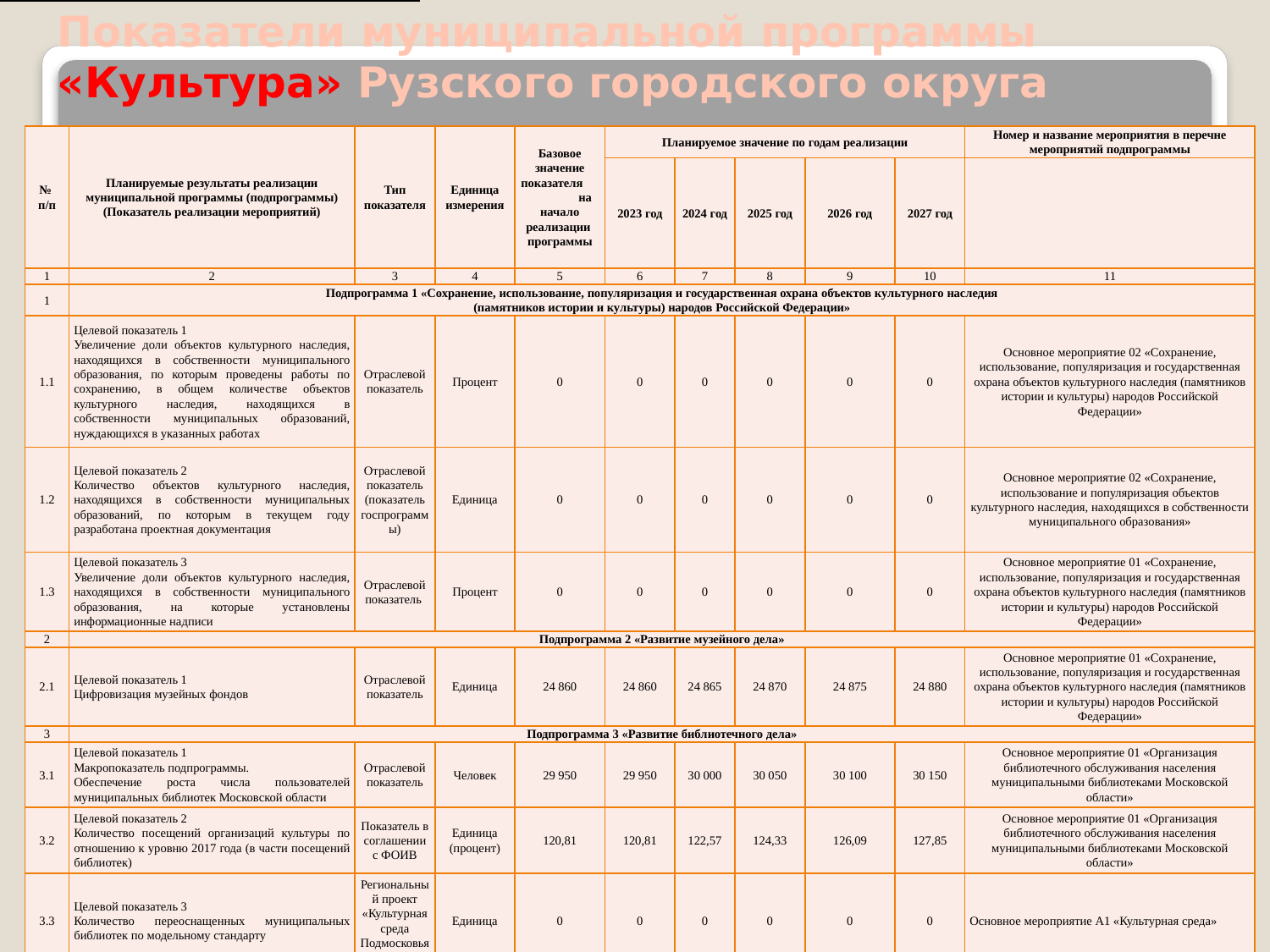

# Показатели муниципальной программы «Культура» Рузского городского округа
| № п/п | Планируемые результаты реализации муниципальной программы (подпрограммы) (Показатель реализации мероприятий) | Тип показателя | Единица измерения | Базовое значение показателя на начало реализации программы | Планируемое значение по годам реализации |  |  |  |  | Номер и название мероприятия в перечне мероприятий подпрограммы |
| --- | --- | --- | --- | --- | --- | --- | --- | --- | --- | --- |
|  |  |  |  |  | 2023 год | 2024 год | 2025 год | 2026 год | 2027 год |  |
| 1 | 2 | 3 | 4 | 5 | 6 | 7 | 8 | 9 | 10 | 11 |
| 1 | Подпрограмма 1 «Сохранение, использование, популяризация и государственная охрана объектов культурного наследия (памятников истории и культуры) народов Российской Федерации» |  |  |  |  |  |  |  |  |  |
| 1.1 | Целевой показатель 1 Увеличение доли объектов культурного наследия, находящихся в собственности муниципального образования, по которым проведены работы по сохранению, в общем количестве объектов культурного наследия, находящихся в собственности муниципальных образований, нуждающихся в указанных работах | Отраслевой показатель | Процент | 0 | 0 | 0 | 0 | 0 | 0 | Основное мероприятие 02 «Сохранение, использование, популяризация и государственная охрана объектов культурного наследия (памятников истории и культуры) народов Российской Федерации» |
| 1.2 | Целевой показатель 2 Количество объектов культурного наследия, находящихся в собственности муниципальных образований, по которым в текущем году разработана проектная документация | Отраслевой показатель (показатель госпрограммы) | Единица | 0 | 0 | 0 | 0 | 0 | 0 | Основное мероприятие 02 «Сохранение, использование и популяризация объектов культурного наследия, находящихся в собственности муниципального образования» |
| 1.3 | Целевой показатель 3 Увеличение доли объектов культурного наследия, находящихся в собственности муниципального образования, на которые установлены информационные надписи | Отраслевой показатель | Процент | 0 | 0 | 0 | 0 | 0 | 0 | Основное мероприятие 01 «Сохранение, использование, популяризация и государственная охрана объектов культурного наследия (памятников истории и культуры) народов Российской Федерации» |
| 2 | Подпрограмма 2 «Развитие музейного дела» |  |  |  |  |  |  |  |  |  |
| 2.1 | Целевой показатель 1 Цифровизация музейных фондов | Отраслевой показатель | Единица | 24 860 | 24 860 | 24 865 | 24 870 | 24 875 | 24 880 | Основное мероприятие 01 «Сохранение, использование, популяризация и государственная охрана объектов культурного наследия (памятников истории и культуры) народов Российской Федерации» |
| 3 | Подпрограмма 3 «Развитие библиотечного дела» |  |  |  |  |  |  |  |  |  |
| 3.1 | Целевой показатель 1 Макропоказатель подпрограммы. Обеспечение роста числа пользователей муниципальных библиотек Московской области | Отраслевой показатель | Человек | 29 950 | 29 950 | 30 000 | 30 050 | 30 100 | 30 150 | Основное мероприятие 01 «Организация библиотечного обслуживания населения муниципальными библиотеками Московской области» |
| 3.2 | Целевой показатель 2 Количество посещений организаций культуры по отношению к уровню 2017 года (в части посещений библиотек) | Показатель в соглашении с ФОИВ | Единица (процент) | 120,81 | 120,81 | 122,57 | 124,33 | 126,09 | 127,85 | Основное мероприятие 01 «Организация библиотечного обслуживания населения муниципальными библиотеками Московской области» |
| 3.3 | Целевой показатель 3 Количество переоснащенных муниципальных библиотек по модельному стандарту | Региональный проект «Культурная среда Подмосковья» | Единица | 0 | 0 | 0 | 0 | 0 | 0 | Основное мероприятие А1 «Культурная среда» |